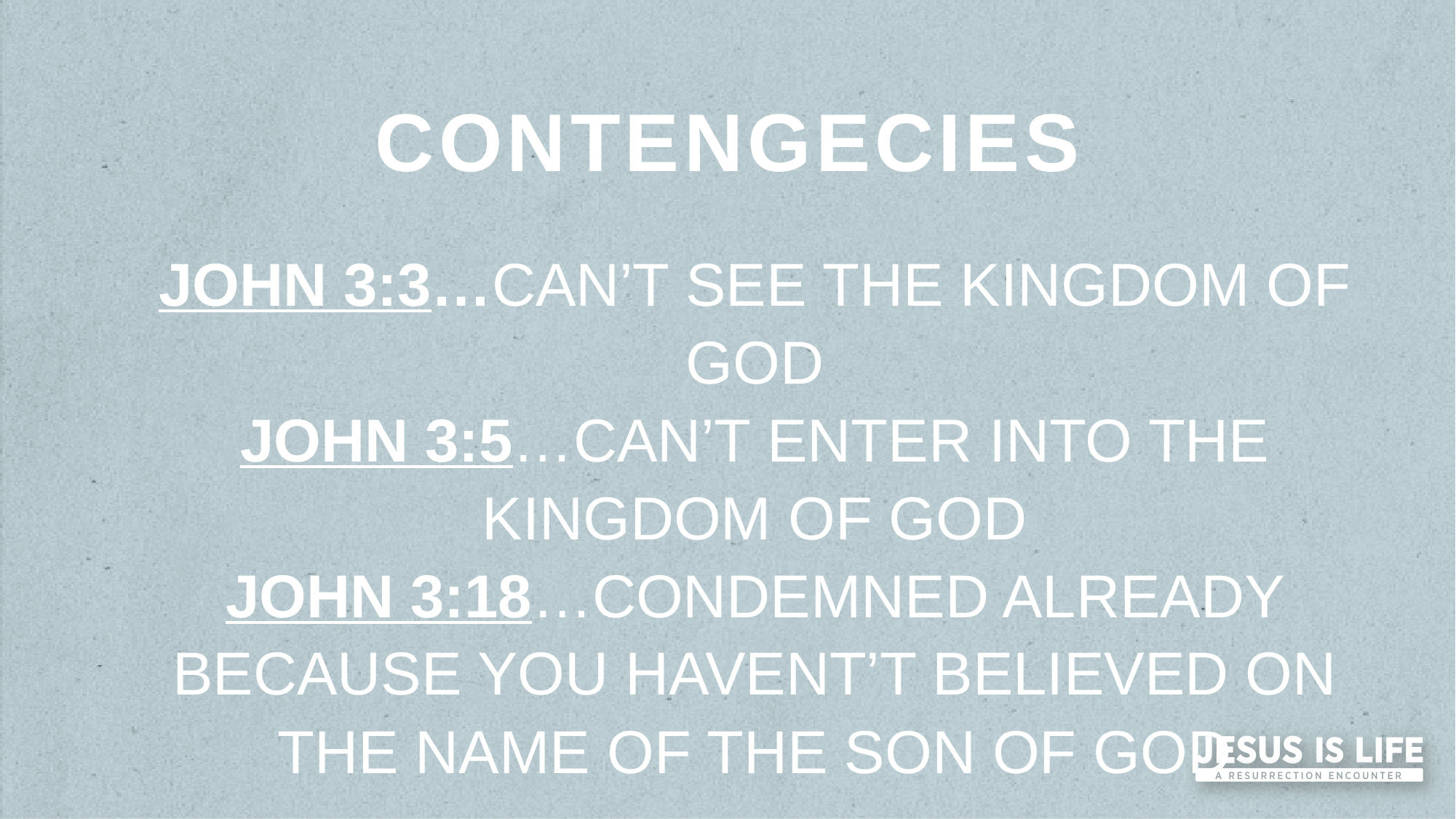

CONTENGECIES
JOHN 3:3…CAN’T SEE THE KINGDOM OF GOD
JOHN 3:5…CAN’T ENTER INTO THE KINGDOM OF GOD
JOHN 3:18…CONDEMNED ALREADY BECAUSE YOU HAVENT’T BELIEVED ON THE NAME OF THE SON OF GOD